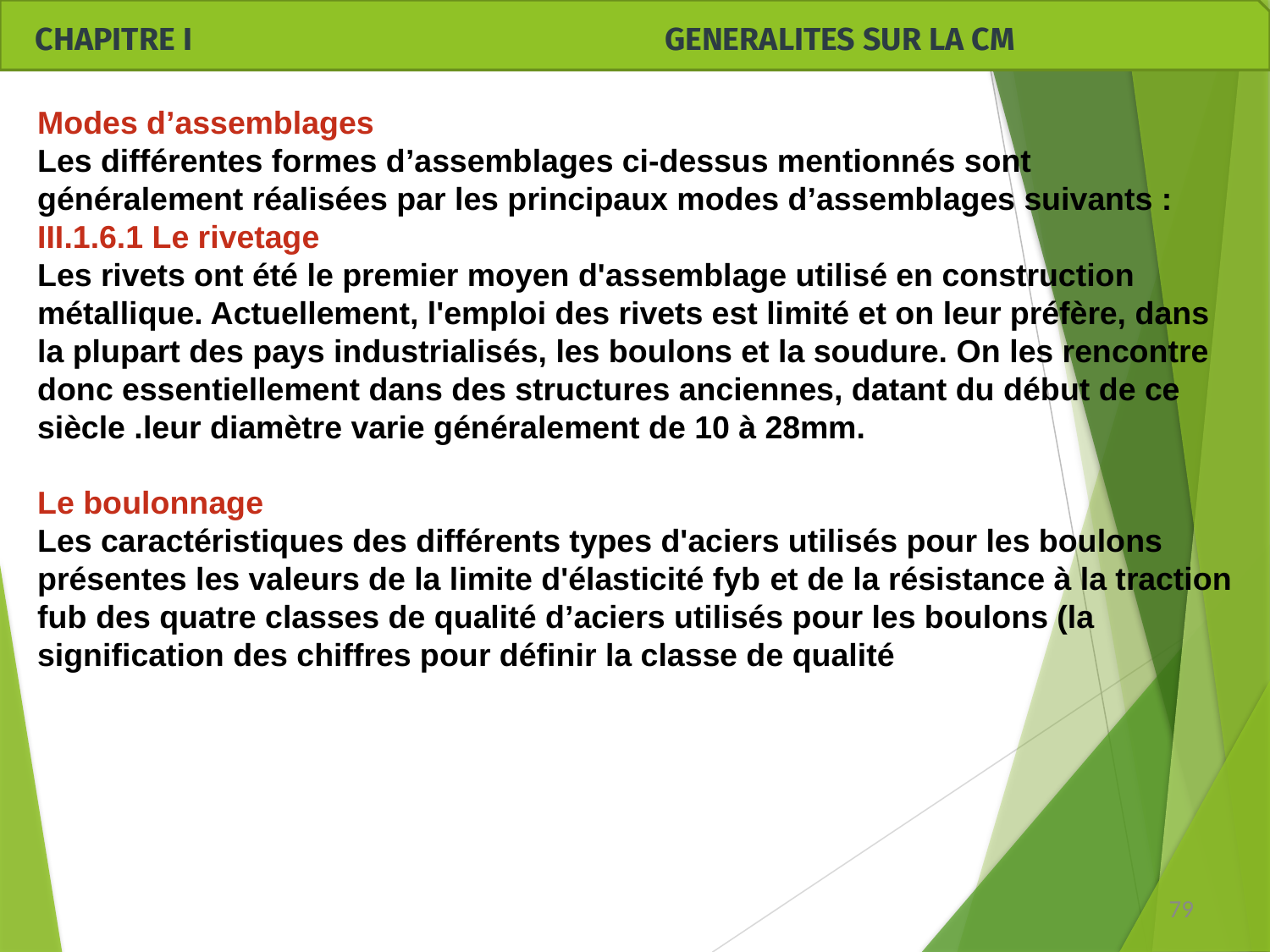

CHAPITRE I                                                              GENERALITES SUR LA CM

Modes d’assemblages
Les différentes formes d’assemblages ci-dessus mentionnés sont généralement réalisées par les principaux modes d’assemblages suivants :
III.1.6.1 Le rivetage
Les rivets ont été le premier moyen d'assemblage utilisé en construction métallique. Actuellement, l'emploi des rivets est limité et on leur préfère, dans la plupart des pays industrialisés, les boulons et la soudure. On les rencontre donc essentiellement dans des structures anciennes, datant du début de ce siècle .leur diamètre varie généralement de 10 à 28mm.
Le boulonnage
Les caractéristiques des différents types d'aciers utilisés pour les boulons présentes les valeurs de la limite d'élasticité fyb et de la résistance à la traction fub des quatre classes de qualité d’aciers utilisés pour les boulons (la signification des chiffres pour définir la classe de qualité
79